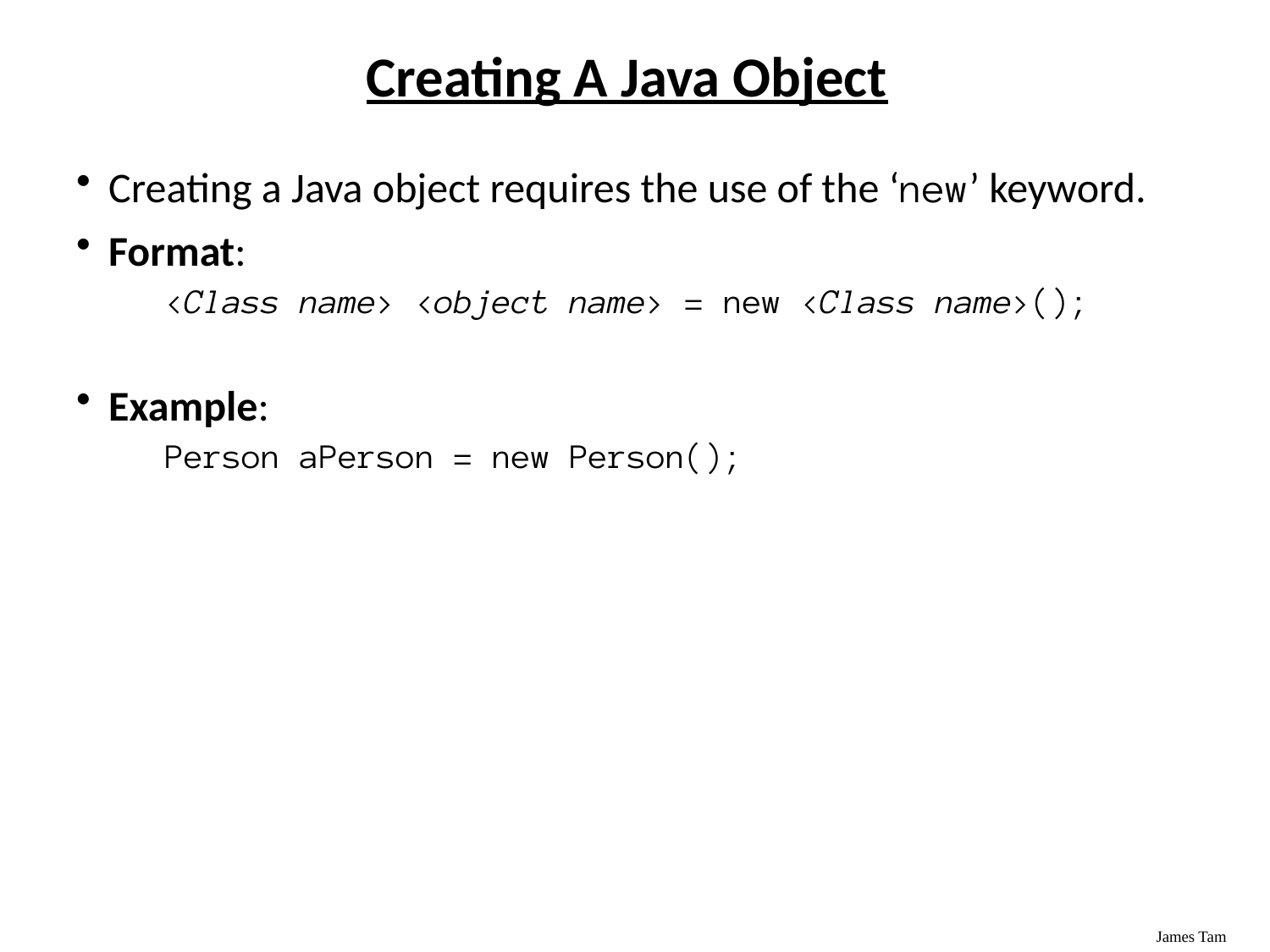

# Creating A Java Object
Creating a Java object requires the use of the ‘new’ keyword.
Format:
   <Class name> <object name> = new <Class name>();

Example:
   Person aPerson = new Person();